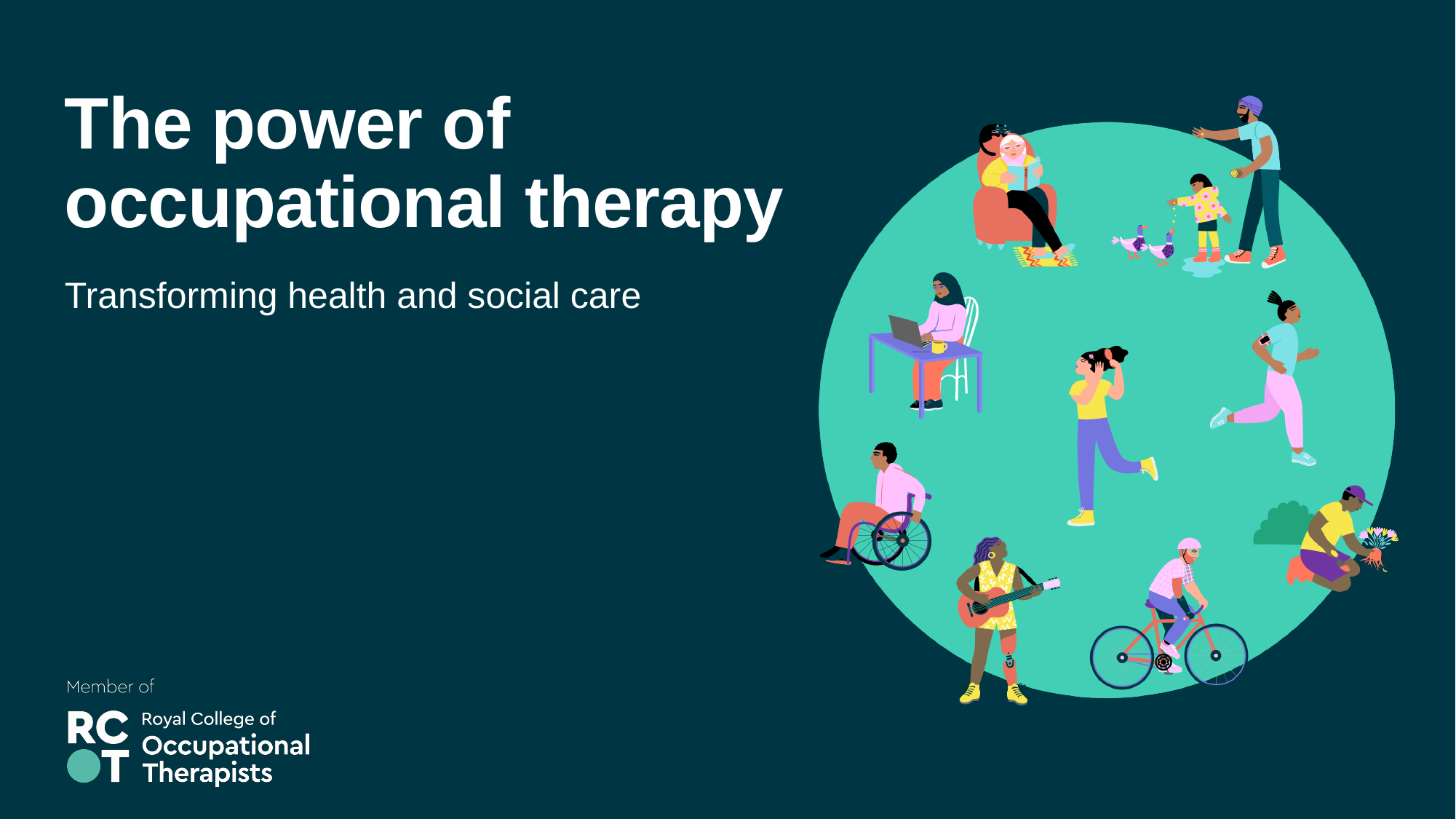

# The power of occupational therapy
Transforming health and social care